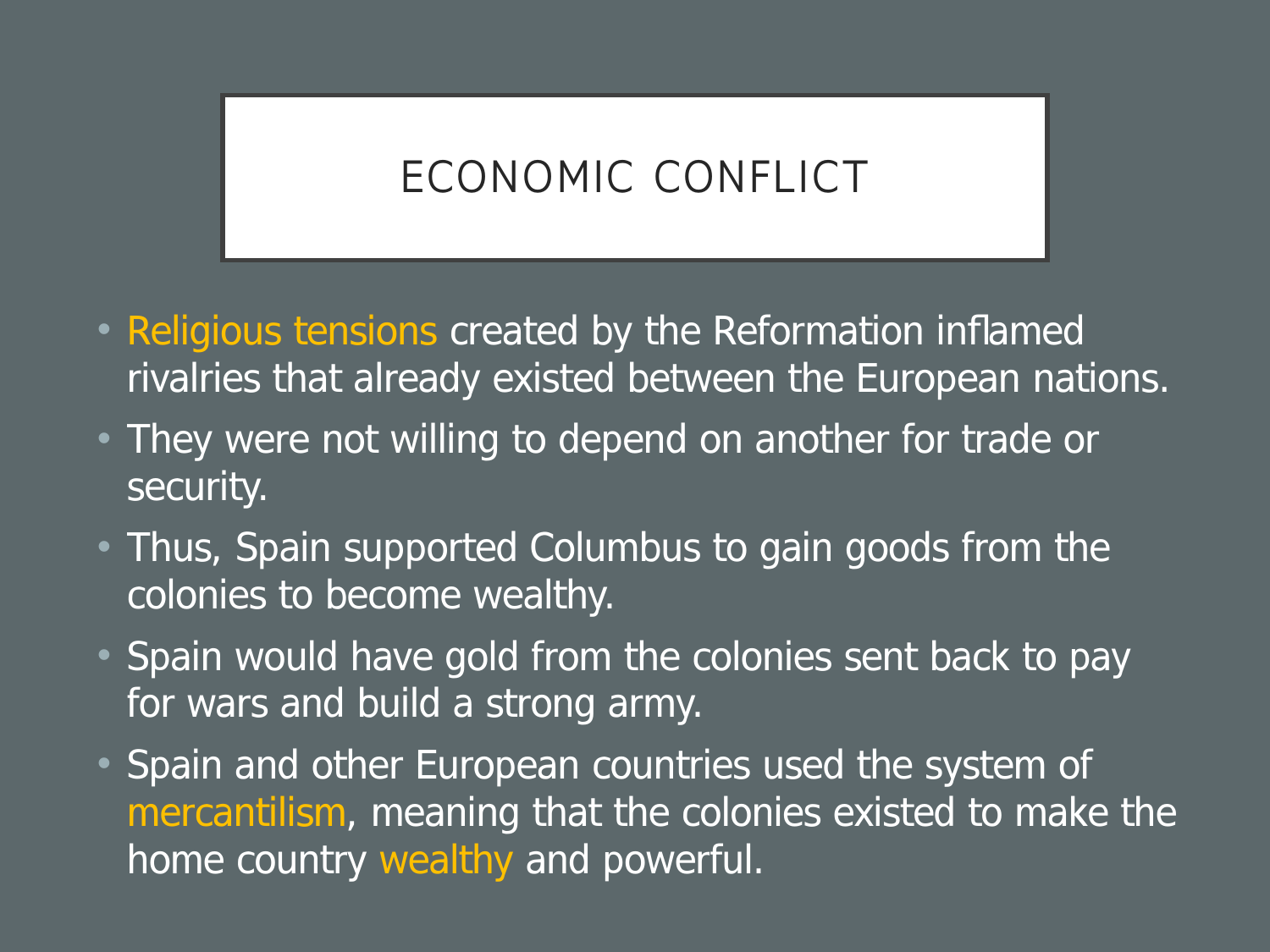

# Economic Conflict
Religious tensions created by the Reformation inflamed rivalries that already existed between the European nations.
They were not willing to depend on another for trade or security.
Thus, Spain supported Columbus to gain goods from the colonies to become wealthy.
Spain would have gold from the colonies sent back to pay for wars and build a strong army.
Spain and other European countries used the system of mercantilism, meaning that the colonies existed to make the home country wealthy and powerful.